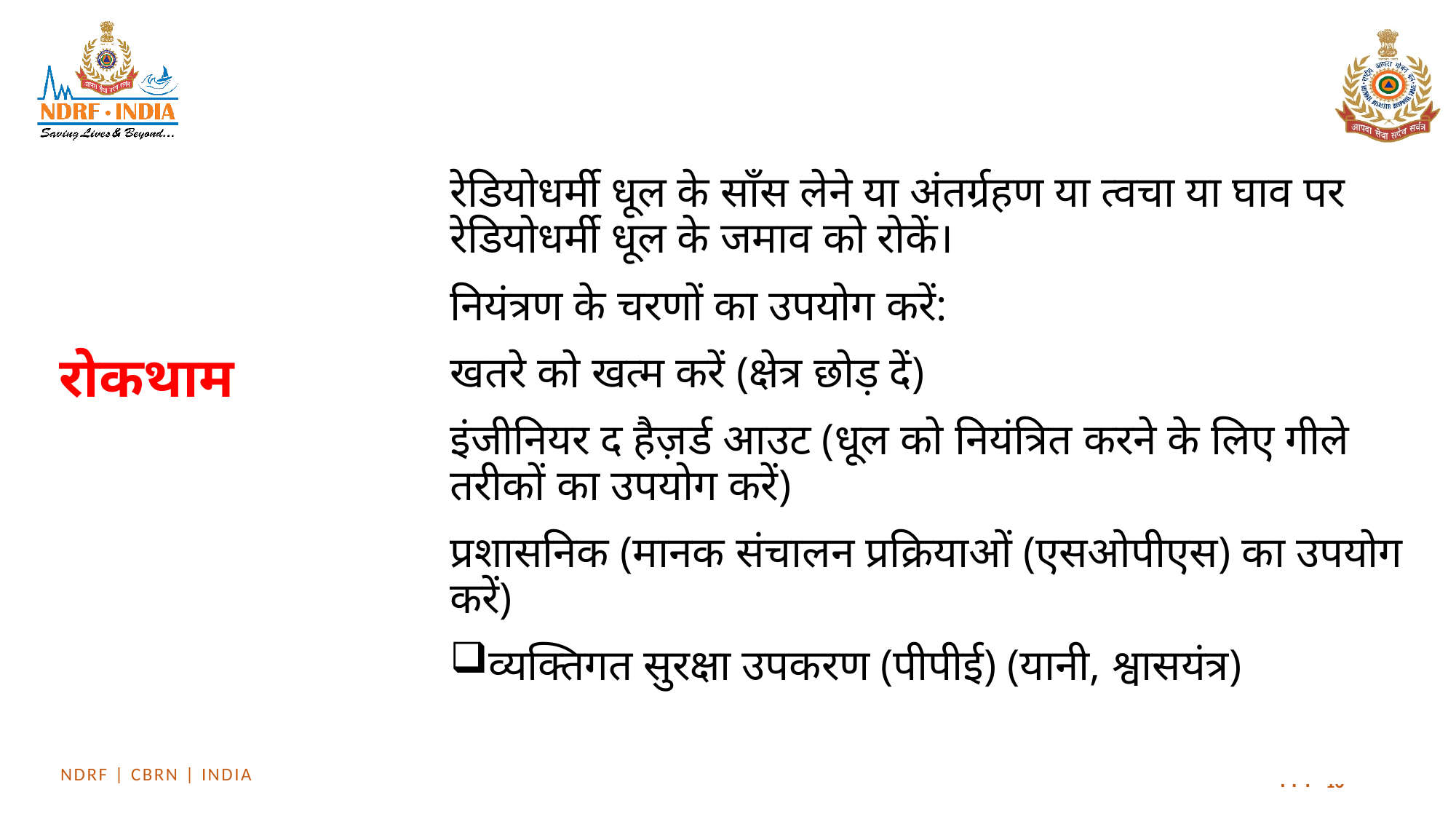

रेडियोधर्मी धूल के साँस लेने या अंतर्ग्रहण या त्वचा या घाव पर रेडियोधर्मी धूल के जमाव को रोकें।
नियंत्रण के चरणों का उपयोग करें:
खतरे को खत्म करें (क्षेत्र छोड़ दें)
इंजीनियर द हैज़र्ड आउट (धूल को नियंत्रित करने के लिए गीले तरीकों का उपयोग करें)
प्रशासनिक (मानक संचालन प्रक्रियाओं (एसओपीएस) का उपयोग करें)
व्यक्तिगत सुरक्षा उपकरण (पीपीई) (यानी, श्वासयंत्र)
# रोकथाम
16